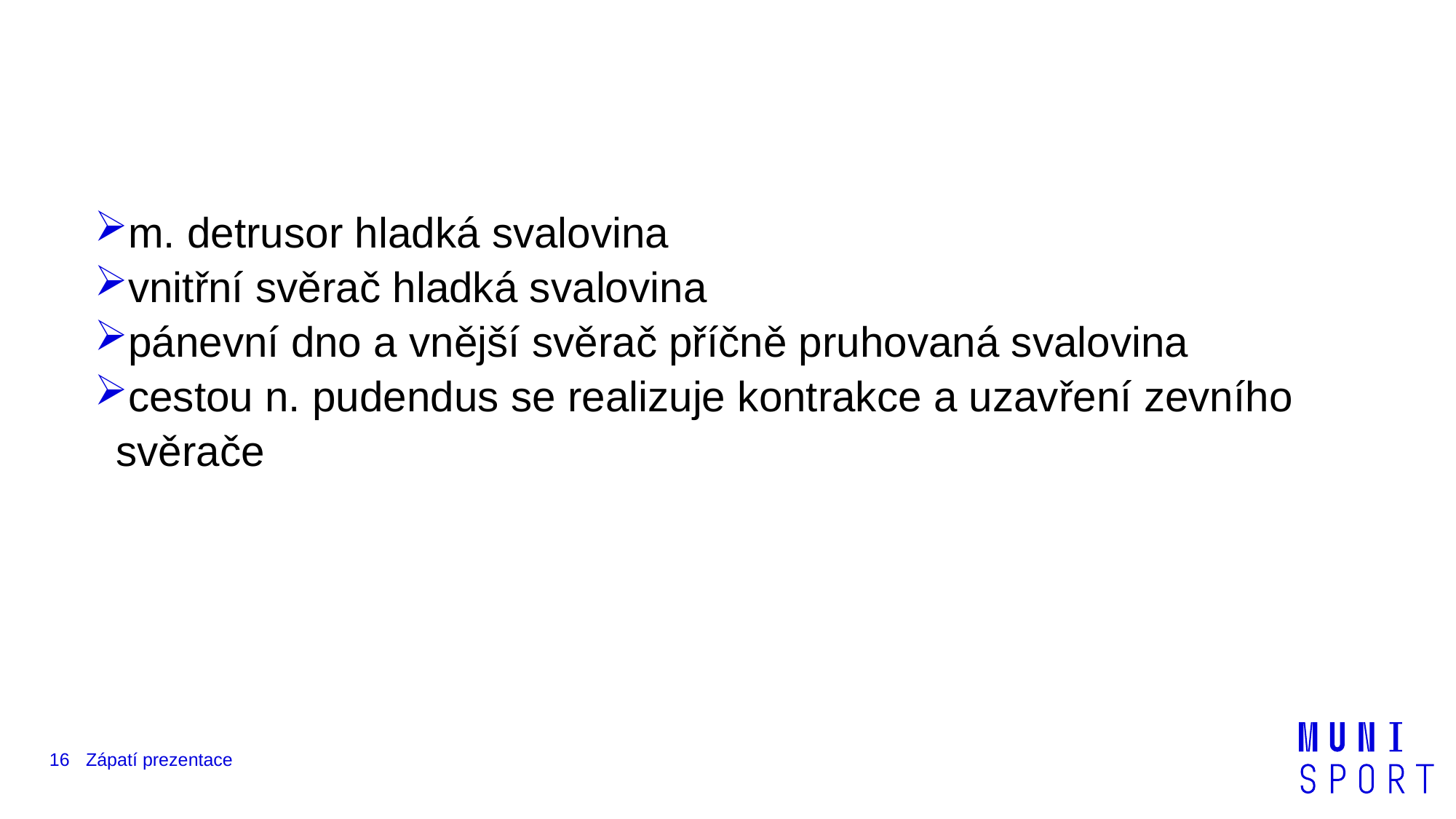

#
m. detrusor hladká svalovina
vnitřní svěrač hladká svalovina
pánevní dno a vnější svěrač příčně pruhovaná svalovina
cestou n. pudendus se realizuje kontrakce a uzavření zevního svěrače
16
Zápatí prezentace